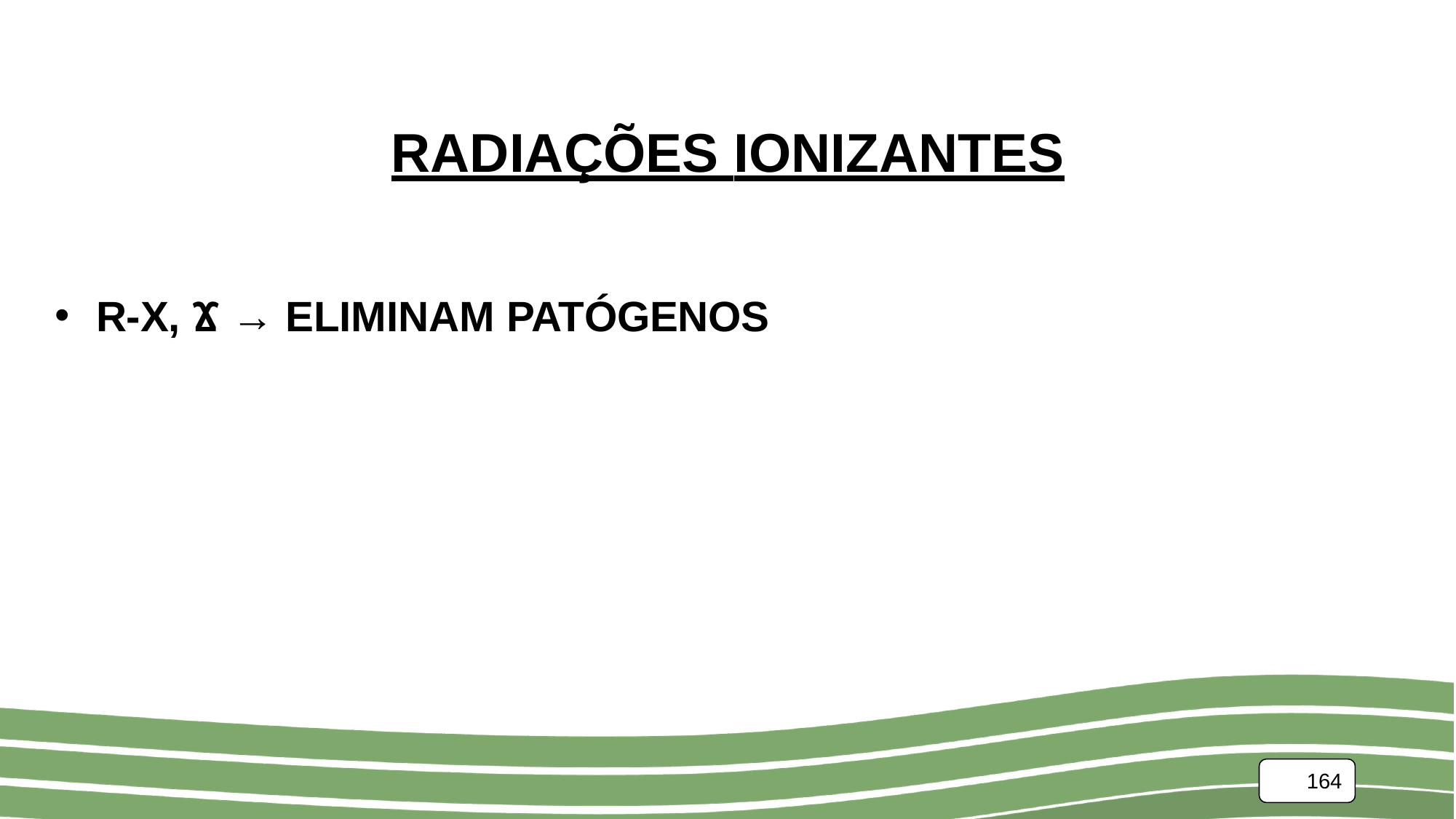

# RADIAÇÕES IONIZANTES
R-X, Ϫ → ELIMINAM PATÓGENOS

164